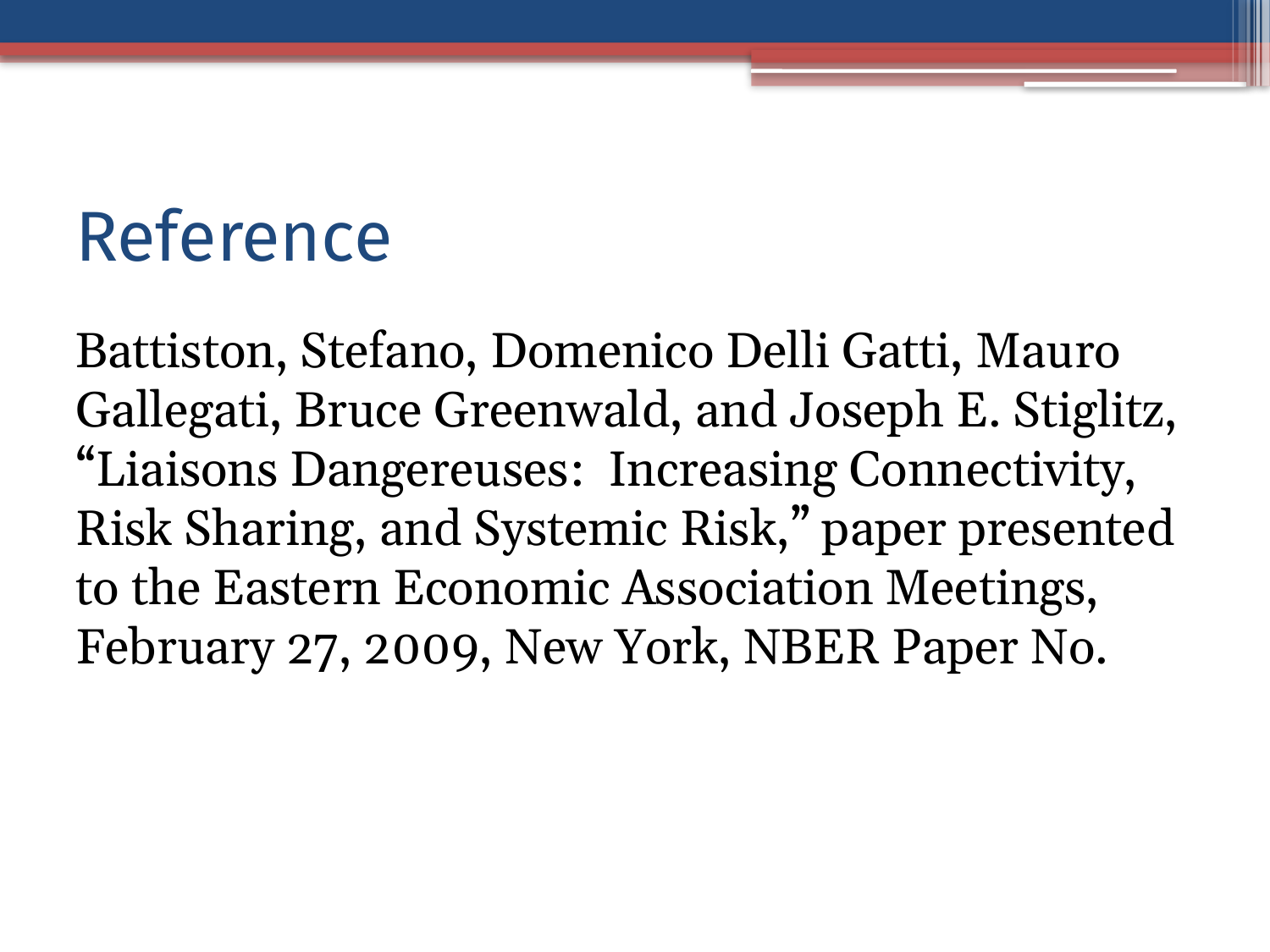

# Reference
Battiston, Stefano, Domenico Delli Gatti, Mauro Gallegati, Bruce Greenwald, and Joseph E. Stiglitz, “Liaisons Dangereuses:  Increasing Connectivity, Risk Sharing, and Systemic Risk,” paper presented to the Eastern Economic Association Meetings, February 27, 2009, New York, NBER Paper No.